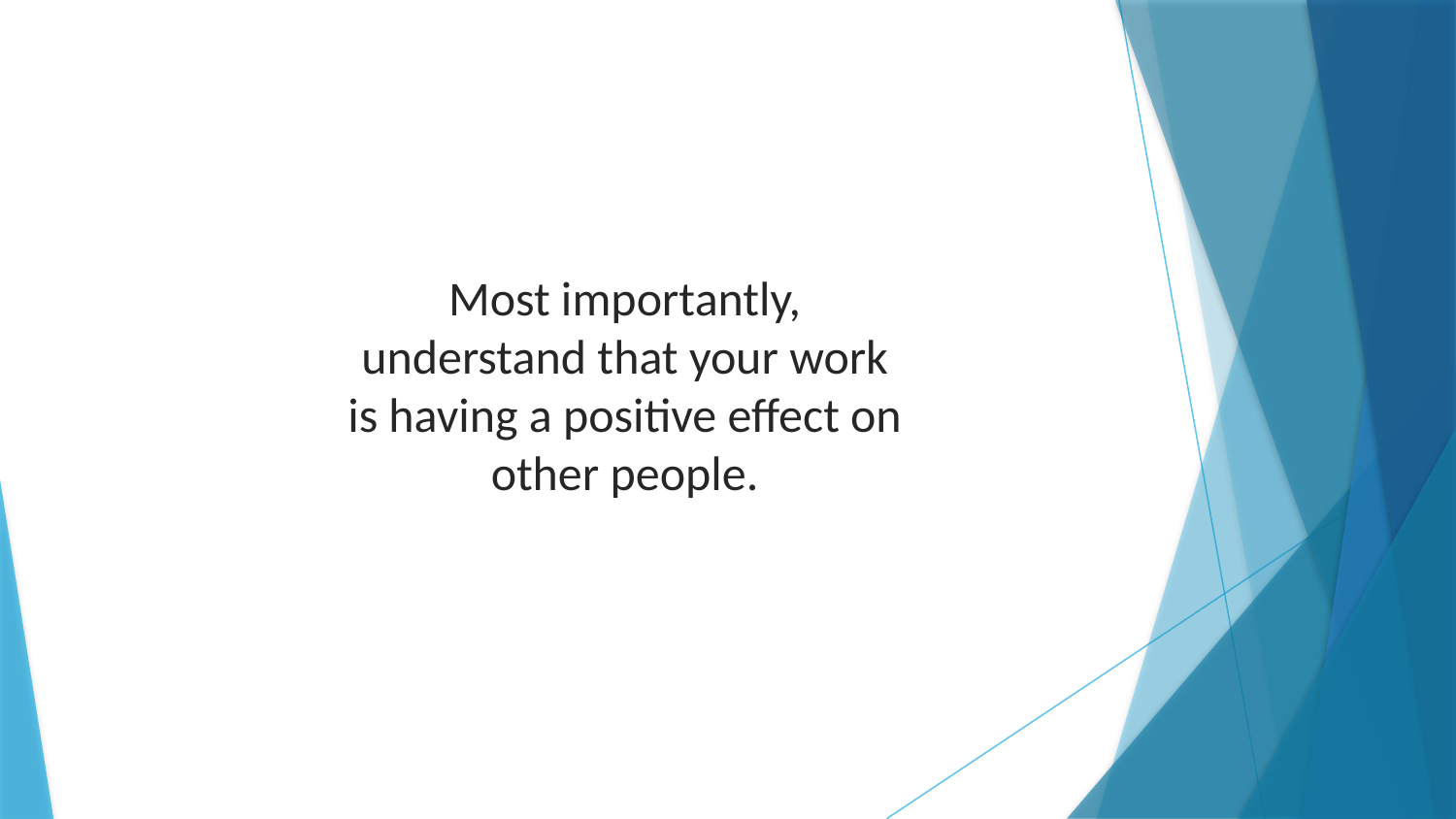

Most importantly, understand that your work is having a positive effect on other people.